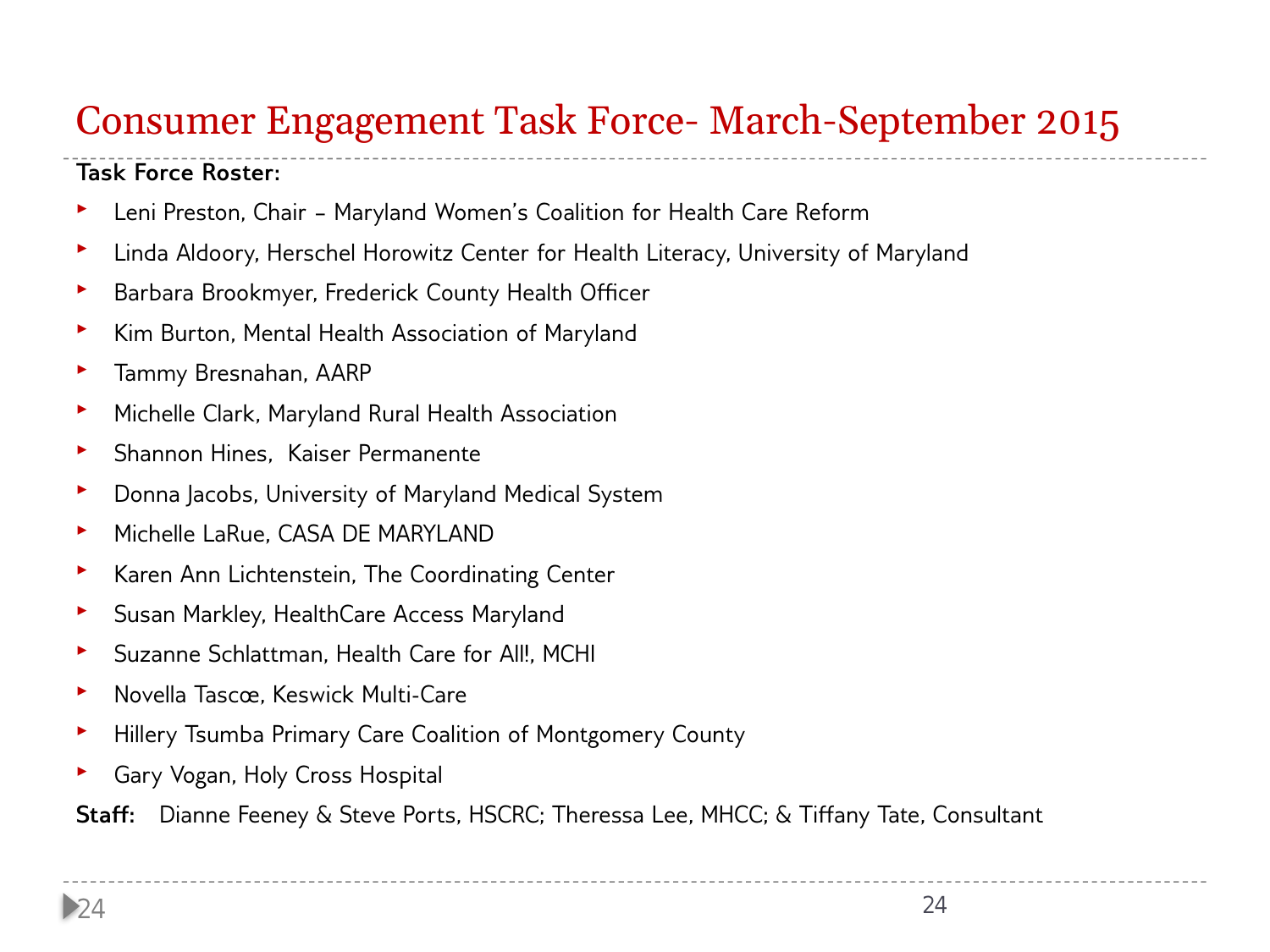

# Consumer Engagement Task Force- March-September 2015
Task Force Roster:
Leni Preston, Chair – Maryland Women’s Coalition for Health Care Reform
Linda Aldoory, Herschel Horowitz Center for Health Literacy, University of Maryland
Barbara Brookmyer, Frederick County Health Officer
Kim Burton, Mental Health Association of Maryland
Tammy Bresnahan, AARP
Michelle Clark, Maryland Rural Health Association
Shannon Hines,  Kaiser Permanente
Donna Jacobs, University of Maryland Medical System
Michelle LaRue, CASA DE MARYLAND
Karen Ann Lichtenstein, The Coordinating Center
Susan Markley, HealthCare Access Maryland
Suzanne Schlattman, Health Care for All!, MCHI
Novella Tascoe, Keswick Multi-Care
Hillery Tsumba Primary Care Coalition of Montgomery County
Gary Vogan, Holy Cross Hospital
Staff:   Dianne Feeney & Steve Ports, HSCRC; Theressa Lee, MHCC; & Tiffany Tate, Consultant

24